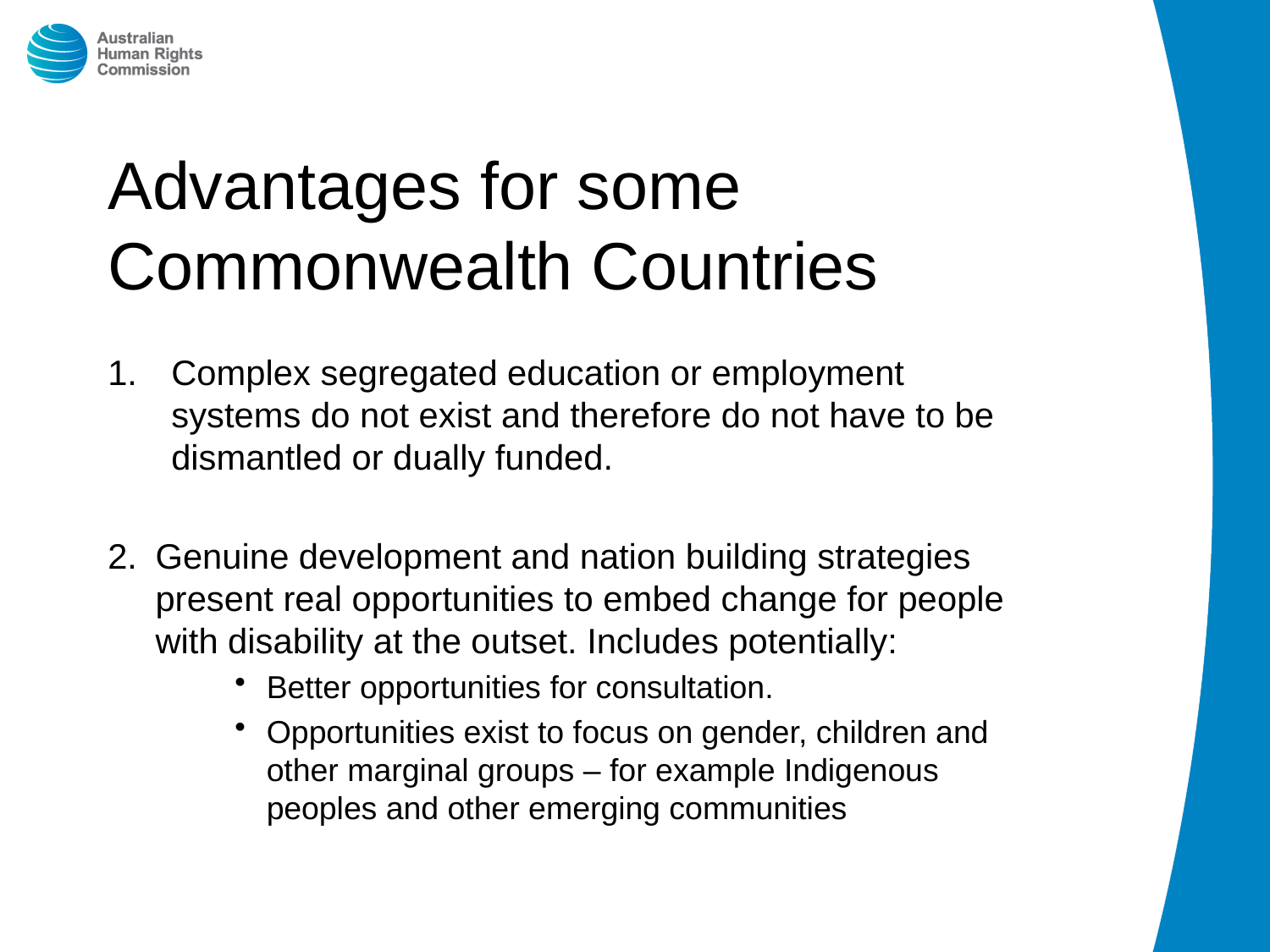

Advantages for some Commonwealth Countries

Complex segregated education or employment systems do not exist and therefore do not have to be dismantled or dually funded.

2.	Genuine development and nation building strategies present real opportunities to embed change for people with disability at the outset. Includes potentially:
Better opportunities for consultation.
Opportunities exist to focus on gender, children and other marginal groups – for example Indigenous peoples and other emerging communities